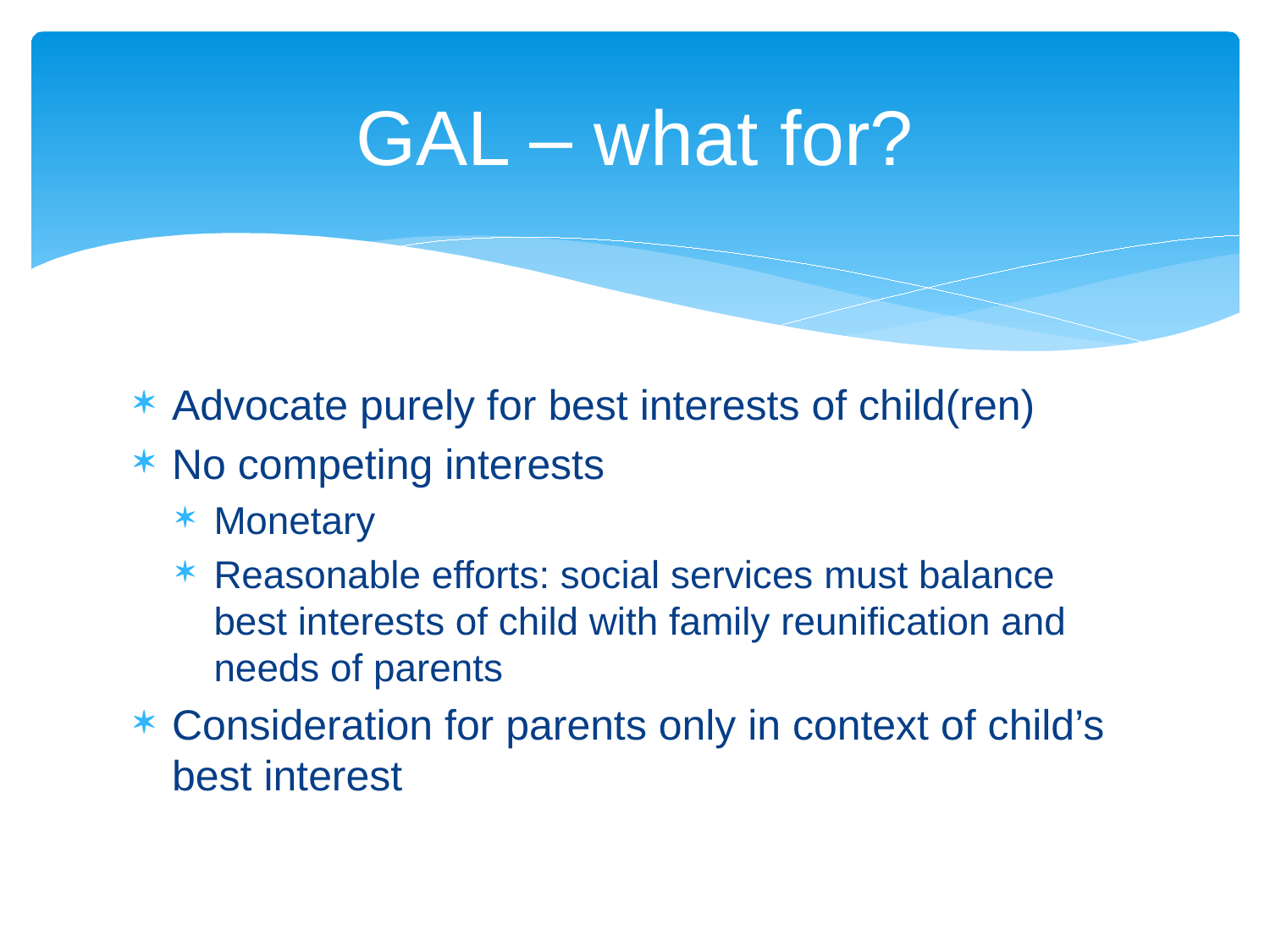

# GAL – what for?
Advocate purely for best interests of child(ren)
No competing interests
Monetary
Reasonable efforts: social services must balance best interests of child with family reunification and needs of parents
Consideration for parents only in context of child’s best interest